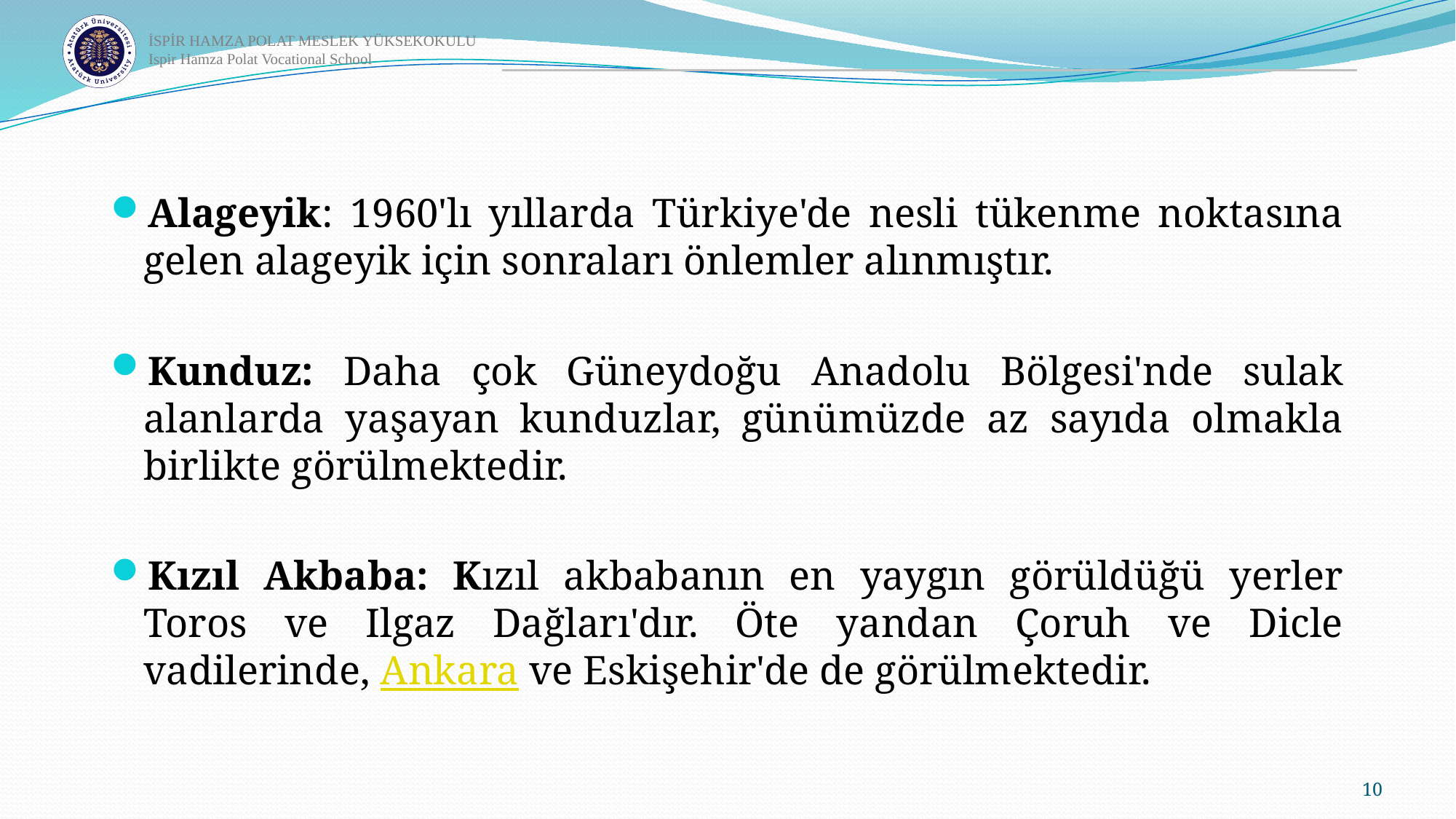

Alageyik: 1960'lı yıllarda Türkiye'de nesli tükenme noktasına gelen alageyik için sonraları önlemler alınmıştır.

Kunduz: Daha çok Güneydoğu Anadolu Bölgesi'nde sulak alanlarda yaşayan kunduzlar, günümüzde az sayıda olmakla birlikte görülmektedir.

Kızıl Akbaba: Kızıl akbabanın en yaygın görüldüğü yerler Toros ve Ilgaz Dağları'dır. Öte yandan Çoruh ve Dicle vadilerinde, Ankara ve Eskişehir'de de görülmektedir.

10